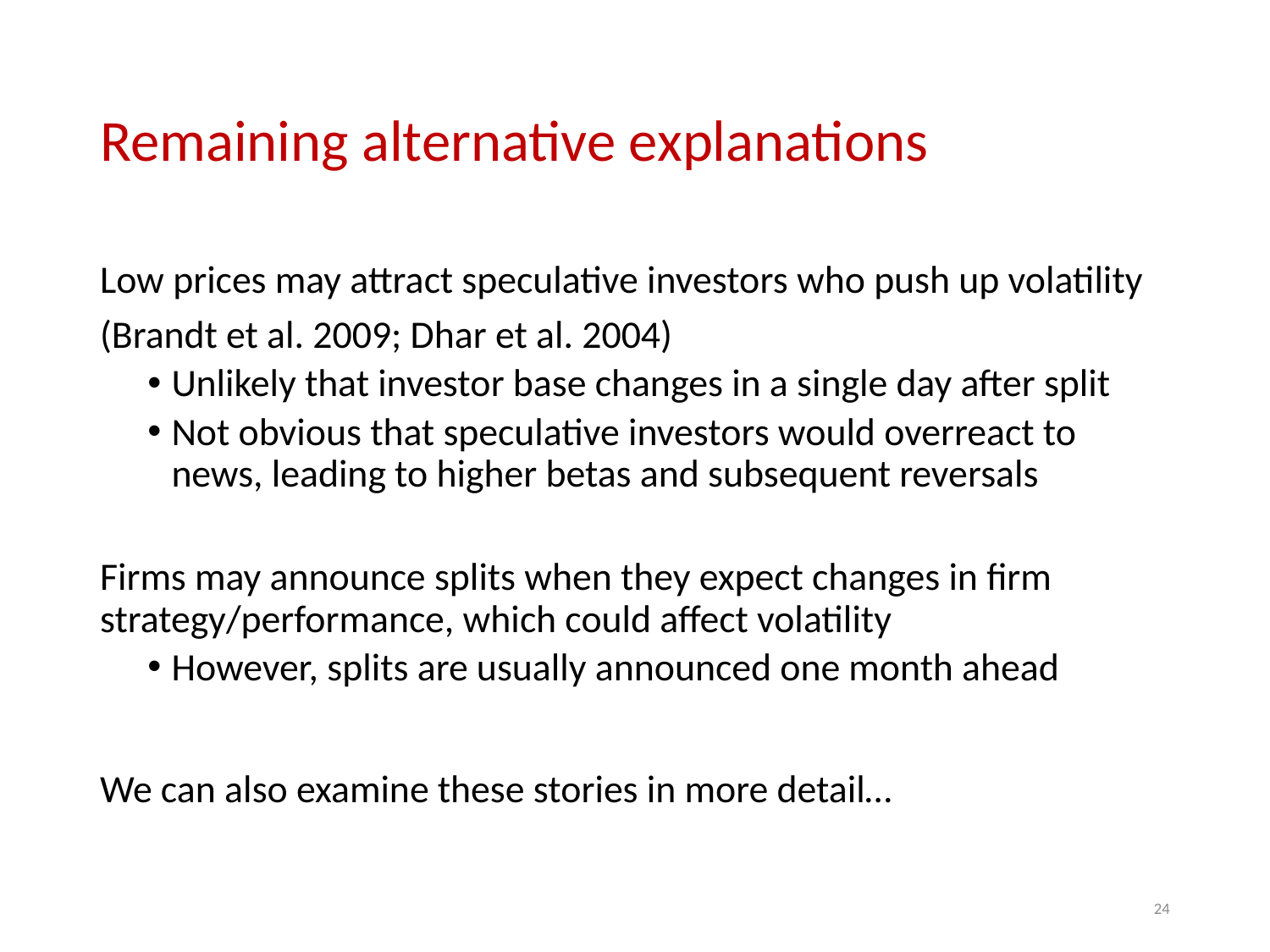

# Remaining alternative explanations
Low prices may attract speculative investors who push up volatility
(Brandt et al. 2009; Dhar et al. 2004)
Unlikely that investor base changes in a single day after split
Not obvious that speculative investors would overreact to news, leading to higher betas and subsequent reversals

Firms may announce splits when they expect changes in firm strategy/performance, which could affect volatility
However, splits are usually announced one month ahead

We can also examine these stories in more detail…

24